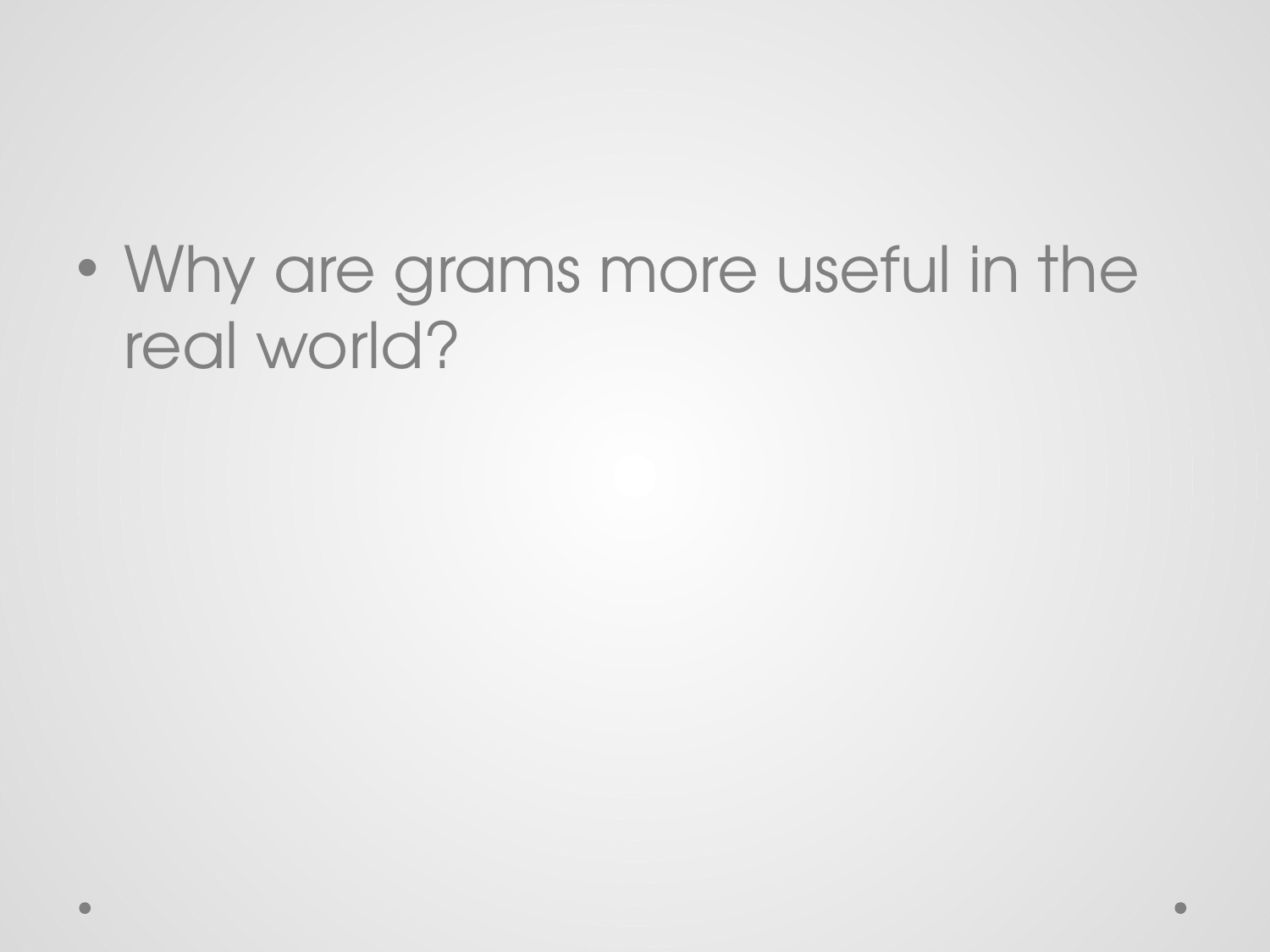

#
Why are grams more useful in the real world?